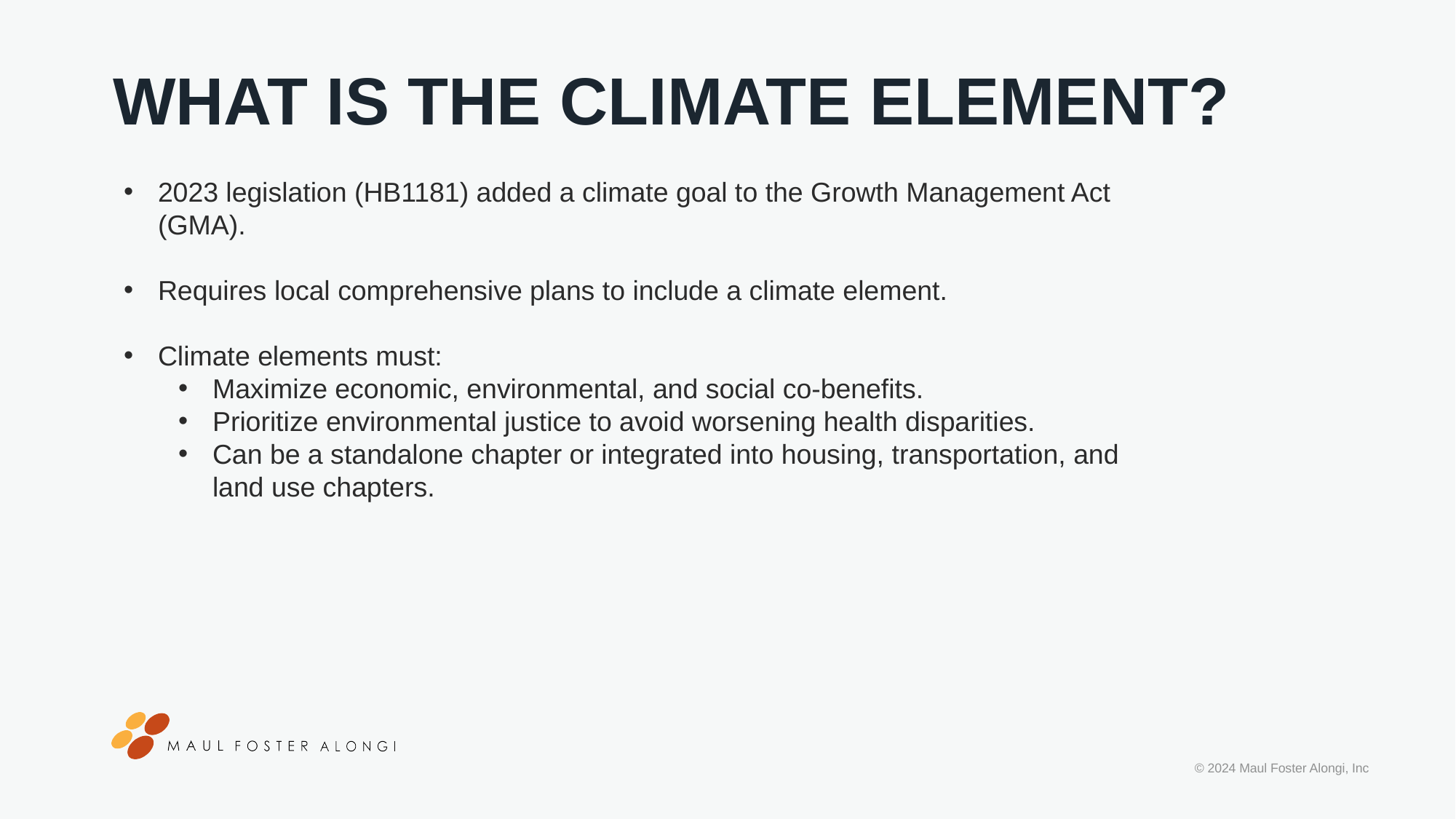

WHAT IS THE CLIMATE ELEMENT?
2023 legislation (HB1181) added a climate goal to the Growth Management Act (GMA).

Requires local comprehensive plans to include a climate element.

Climate elements must:
Maximize economic, environmental, and social co-benefits.
Prioritize environmental justice to avoid worsening health disparities.
Can be a standalone chapter or integrated into housing, transportation, and land use chapters.
We start by understanding your vision, mission, goals and objectives. It’s about what you want to accomplish. Whether you are a heavy industry, private business, public agency, or a mission-driven nonprofit, we are committed to achieving your desired results and outcomes.